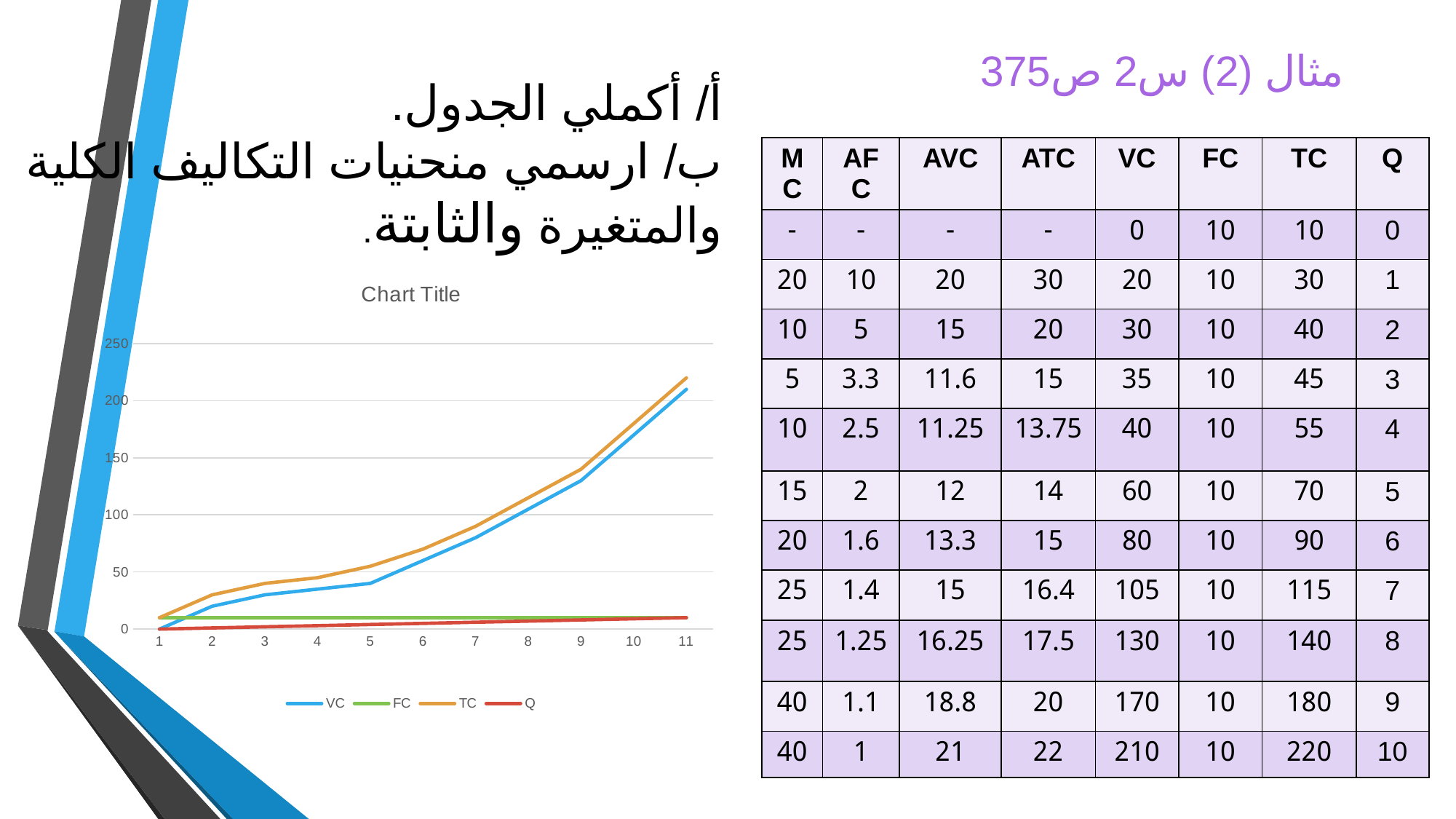

# مثال (2) س2 ص375
أ/ أكملي الجدول.
ب/ ارسمي منحنيات التكاليف الكلية والمتغيرة والثابتة.
| MC | AFC | AVC | ATC | VC | FC | TC | Q |
| --- | --- | --- | --- | --- | --- | --- | --- |
| - | - | - | - | 0 | 10 | 10 | 0 |
| 20 | 10 | 20 | 30 | 20 | 10 | 30 | 1 |
| 10 | 5 | 15 | 20 | 30 | 10 | 40 | 2 |
| 5 | 3.3 | 11.6 | 15 | 35 | 10 | 45 | 3 |
| 10 | 2.5 | 11.25 | 13.75 | 40 | 10 | 55 | 4 |
| 15 | 2 | 12 | 14 | 60 | 10 | 70 | 5 |
| 20 | 1.6 | 13.3 | 15 | 80 | 10 | 90 | 6 |
| 25 | 1.4 | 15 | 16.4 | 105 | 10 | 115 | 7 |
| 25 | 1.25 | 16.25 | 17.5 | 130 | 10 | 140 | 8 |
| 40 | 1.1 | 18.8 | 20 | 170 | 10 | 180 | 9 |
| 40 | 1 | 21 | 22 | 210 | 10 | 220 | 10 |

### Chart:

| Category | VC | FC | TC | Q |
|---|---|---|---|---|
9